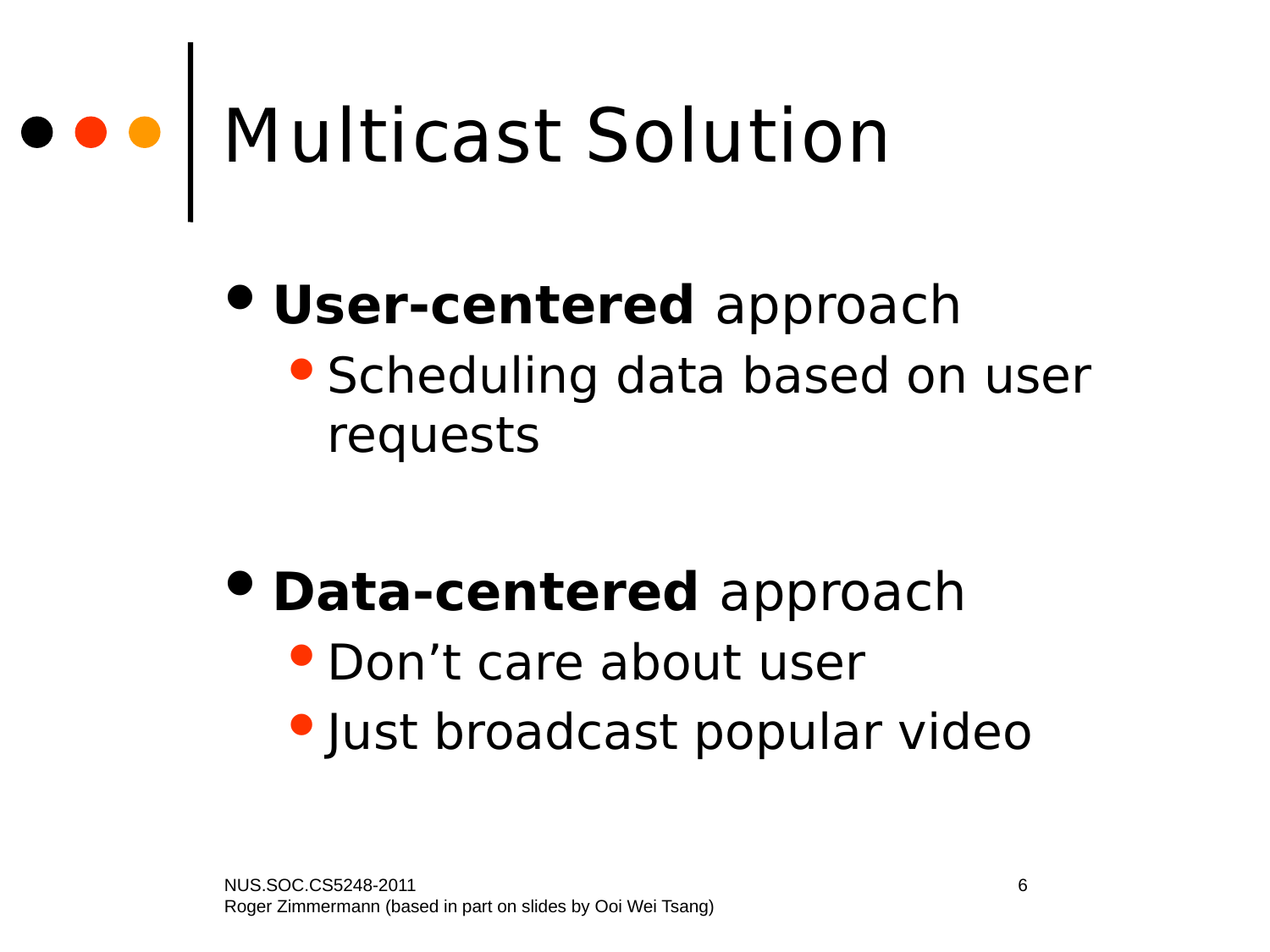

# Multicast Solution
User-centered approach
Scheduling data based on user requests

Data-centered approach
Don’t care about user
Just broadcast popular video

NUS.SOC.CS5248-2011
Roger Zimmermann (based in part on slides by Ooi Wei Tsang)
6